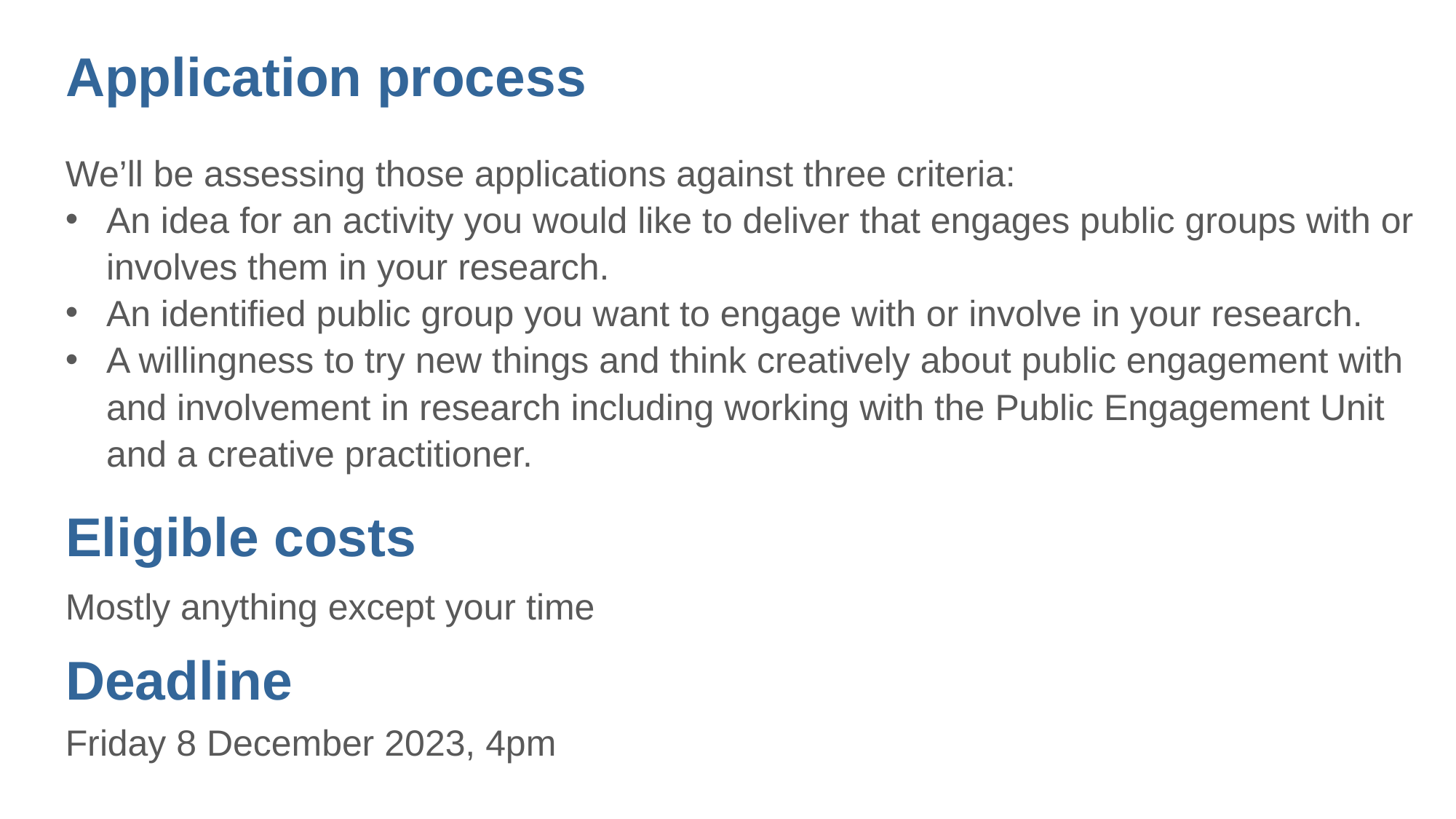

Application process
We’ll be assessing those applications against three criteria:
An idea for an activity you would like to deliver that engages public groups with or involves them in your research.
An identified public group you want to engage with or involve in your research.
A willingness to try new things and think creatively about public engagement with and involvement in research including working with the Public Engagement Unit and a creative practitioner.
Eligible costs
Mostly anything except your time
Deadline
Friday 8 December 2023, 4pm